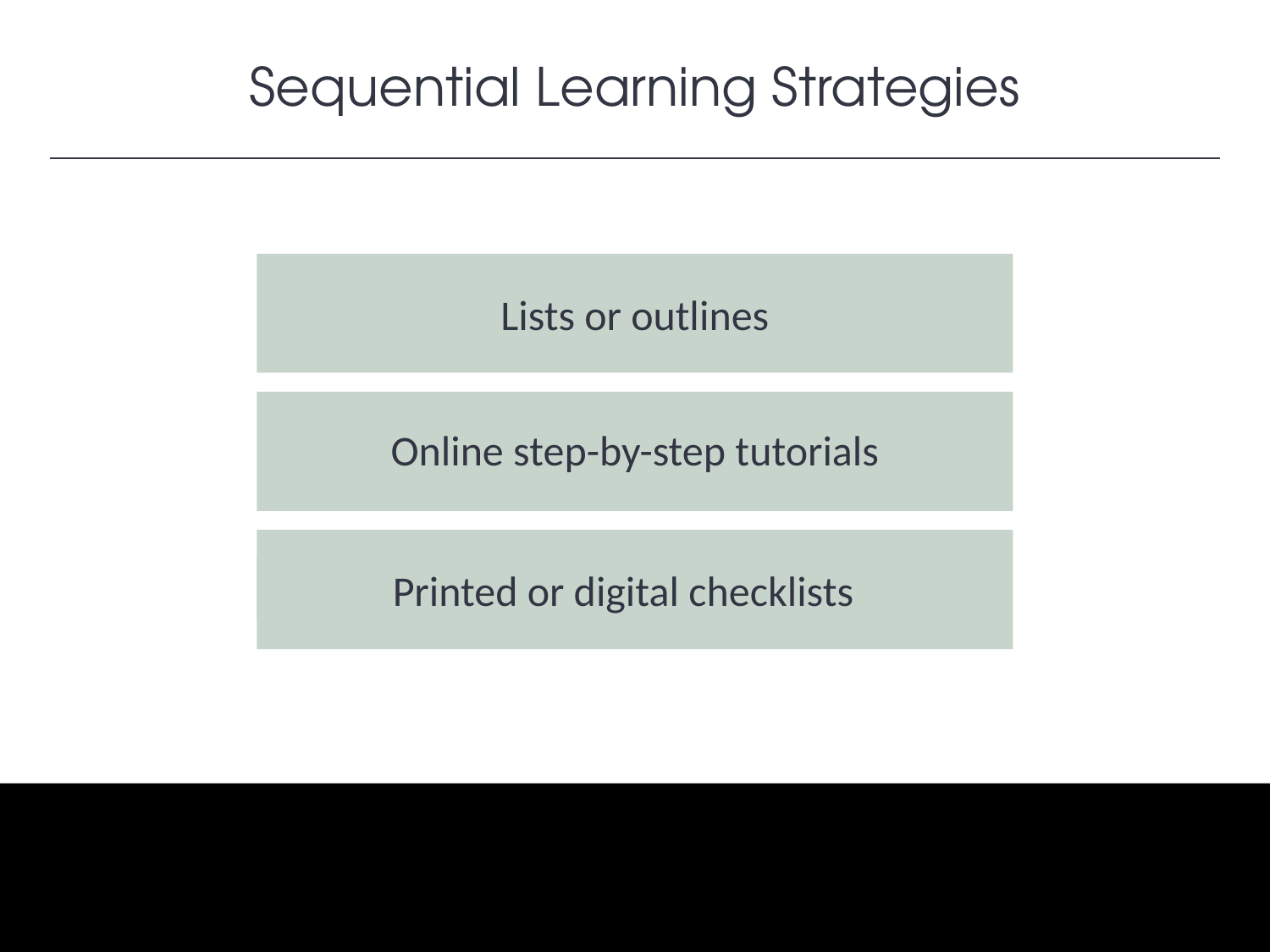

Sequential Learning Strategies
HAWKES LEARNING

Lists or outlines

Online step-by-step tutorials

Printed or digital checklists